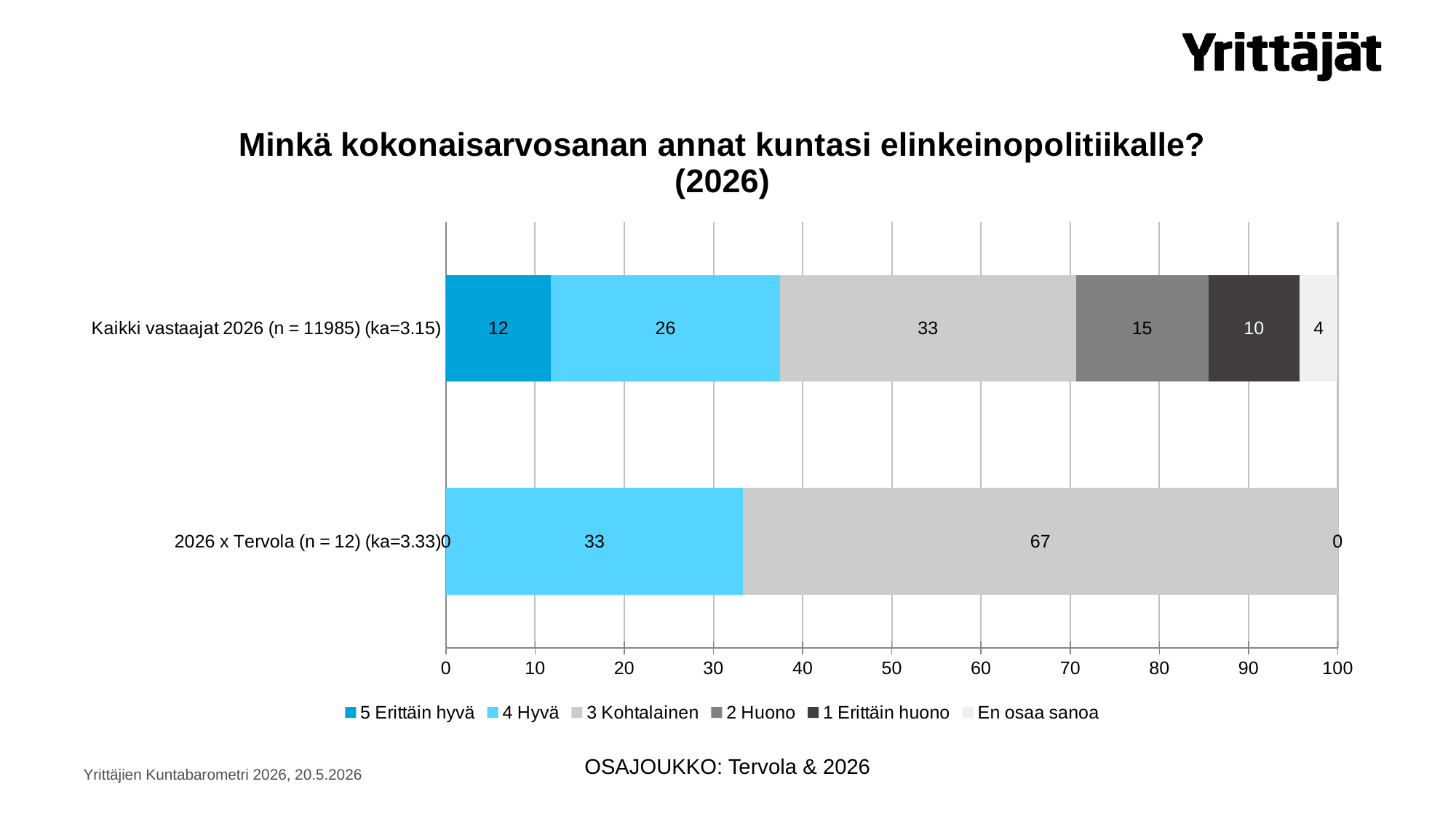

### Chart: Minkä kokonaisarvosanan annat kuntasi elinkeinopolitiikalle? (2026)

| Category | 5 Erittäin hyvä | 4 Hyvä | 3 Kohtalainen | 2 Huono | 1 Erittäin huono | En osaa sanoa |
|---|---|---|---|---|---|---|
| 2026 x Tervola (n = 12) (ka=3.33) | 0.0 | 33.3333333333333 | 66.6666666666667 | 0.0 | 0.0 | 0.0 |
| Kaikki vastaajat 2026 (n = 11985) (ka=3.15) | 11.7897371714643 | 25.6737588652482 | 33.2165206508135 | 14.8101793909053 | 10.2377972465582 | 4.27200667501043 |
OSAJOUKKO: Tervola & 2026
Yrittäjien Kuntabarometri 2026, 20.5.2026